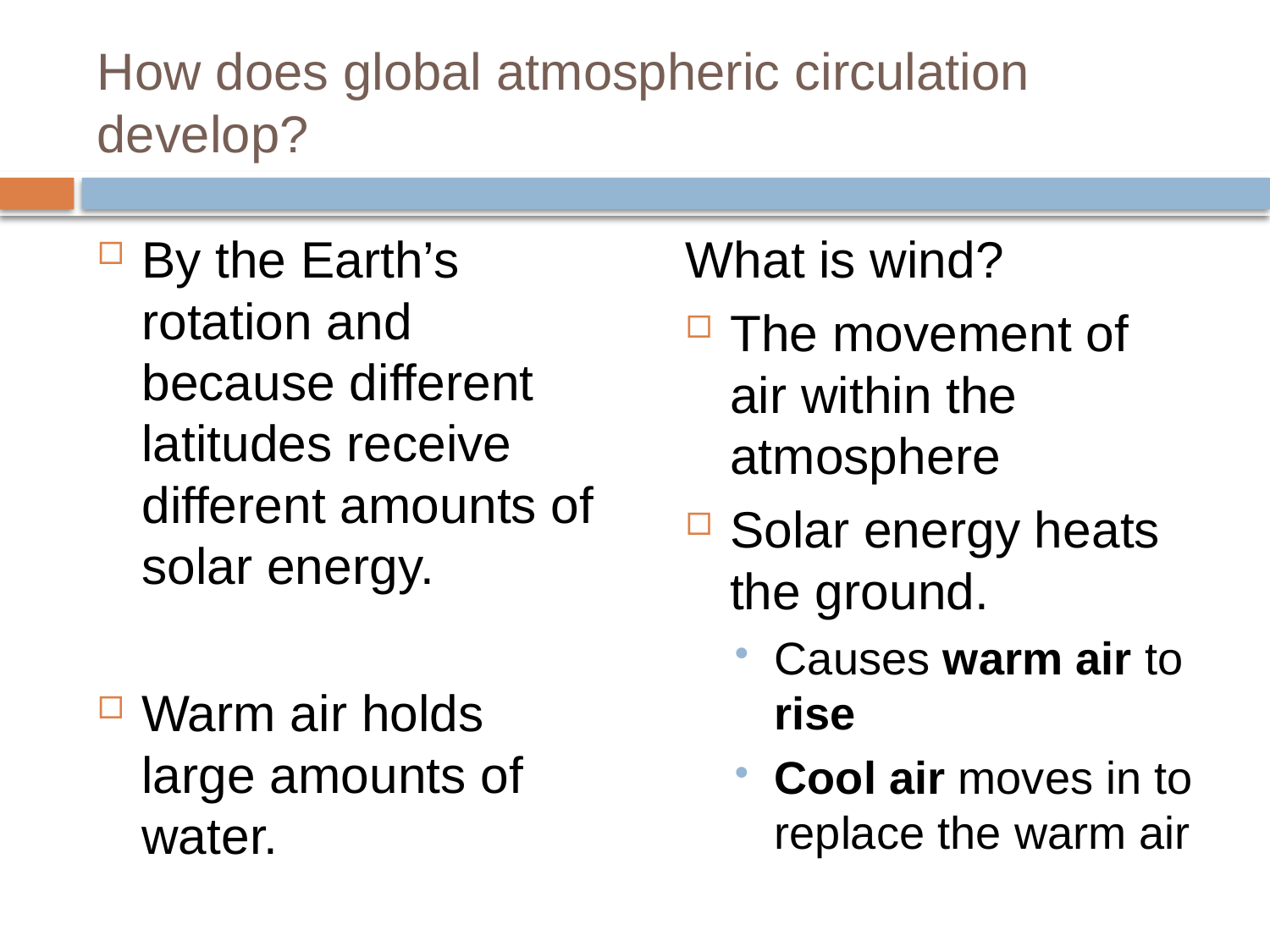

# How does global atmospheric circulation develop?
By the Earth’s rotation and because different latitudes receive different amounts of solar energy.

Warm air holds large amounts of water.
What is wind?
The movement of air within the atmosphere
Solar energy heats the ground.
Causes warm air to rise
Cool air moves in to replace the warm air